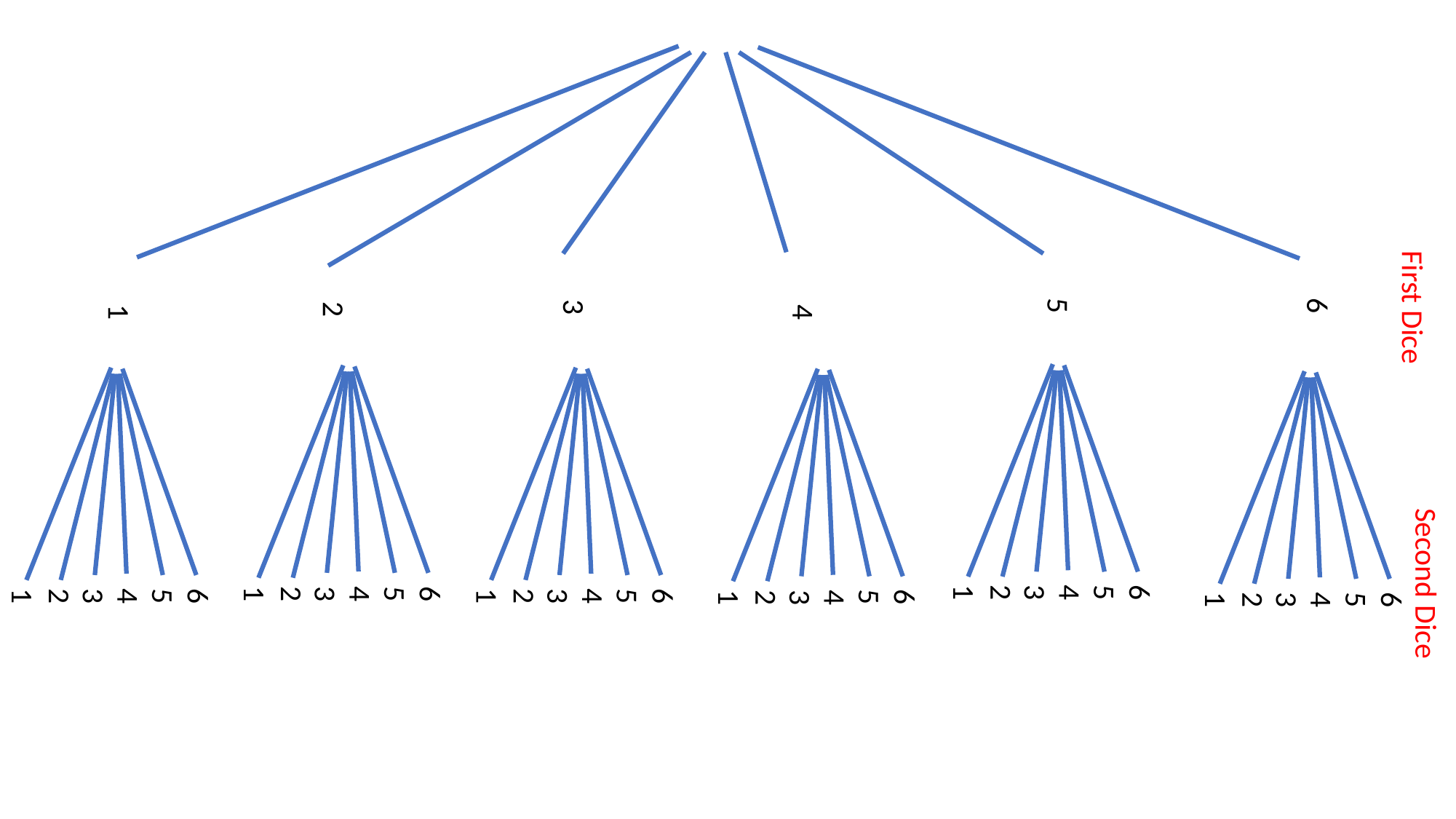

5
6
3
2
1
4
First Dice
5
6
2
3
1
4
5
6
2
3
1
4
5
6
2
3
1
4
5
6
2
3
1
4
5
6
2
3
1
4
5
6
2
3
1
4
Second Dice